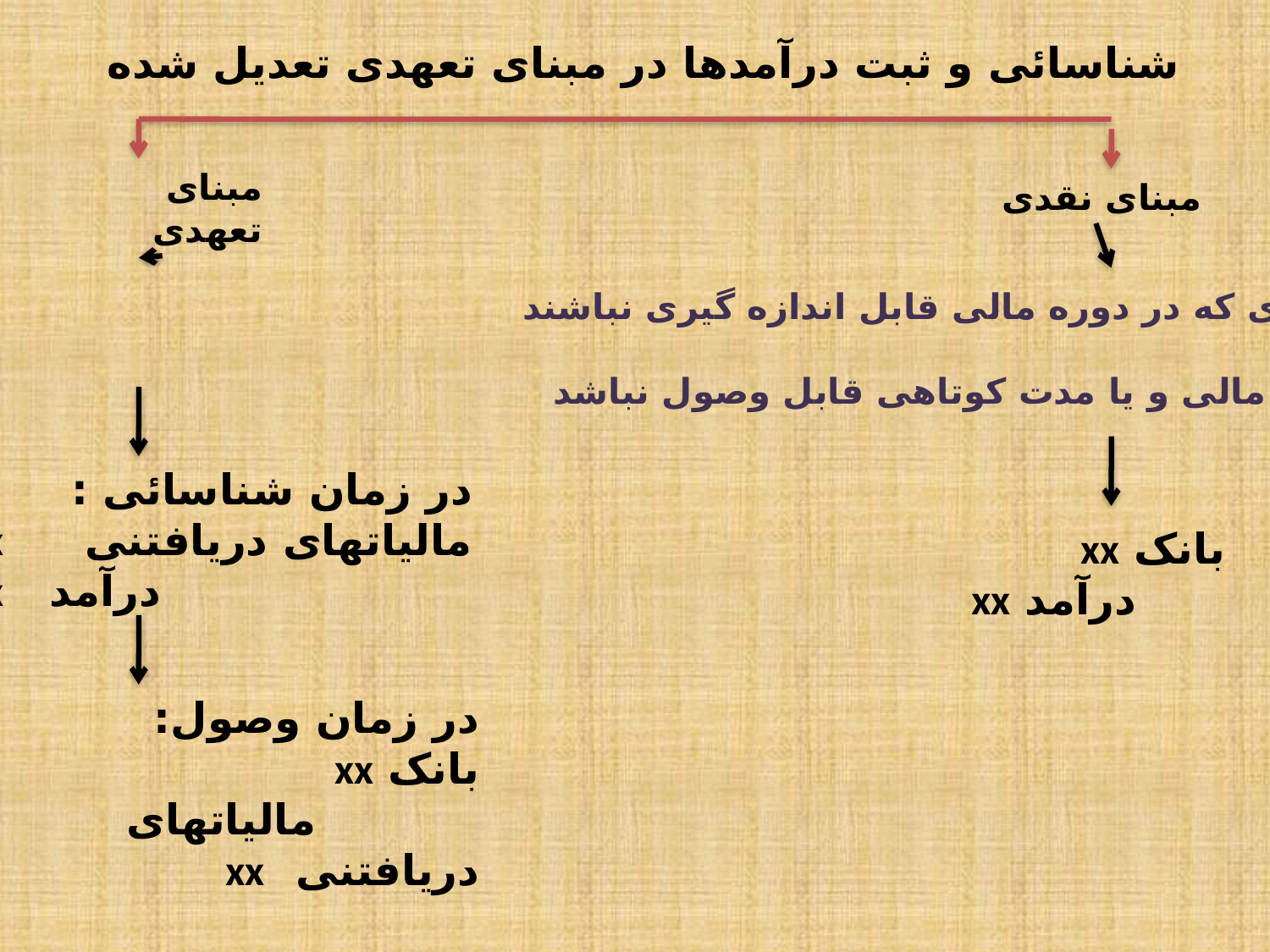

شناسائی و ثبت درآمدها در مبنای تعهدی تعدیل شده
مبنای تعهدی
مبنای نقدی

درآمدهای که در دوره مالی قابل اندازه گیری نباشند
یا
در دوره مالی و یا مدت کوتاهی قابل وصول نباشد
در زمان شناسائی :
مالیاتهای دریافتنی 	xx
                     درآمد	xx
بانک 	xx
      درآمد	xx
در زمان وصول:
بانک 	xx
           مالیاتهای دریافتنی 	xx